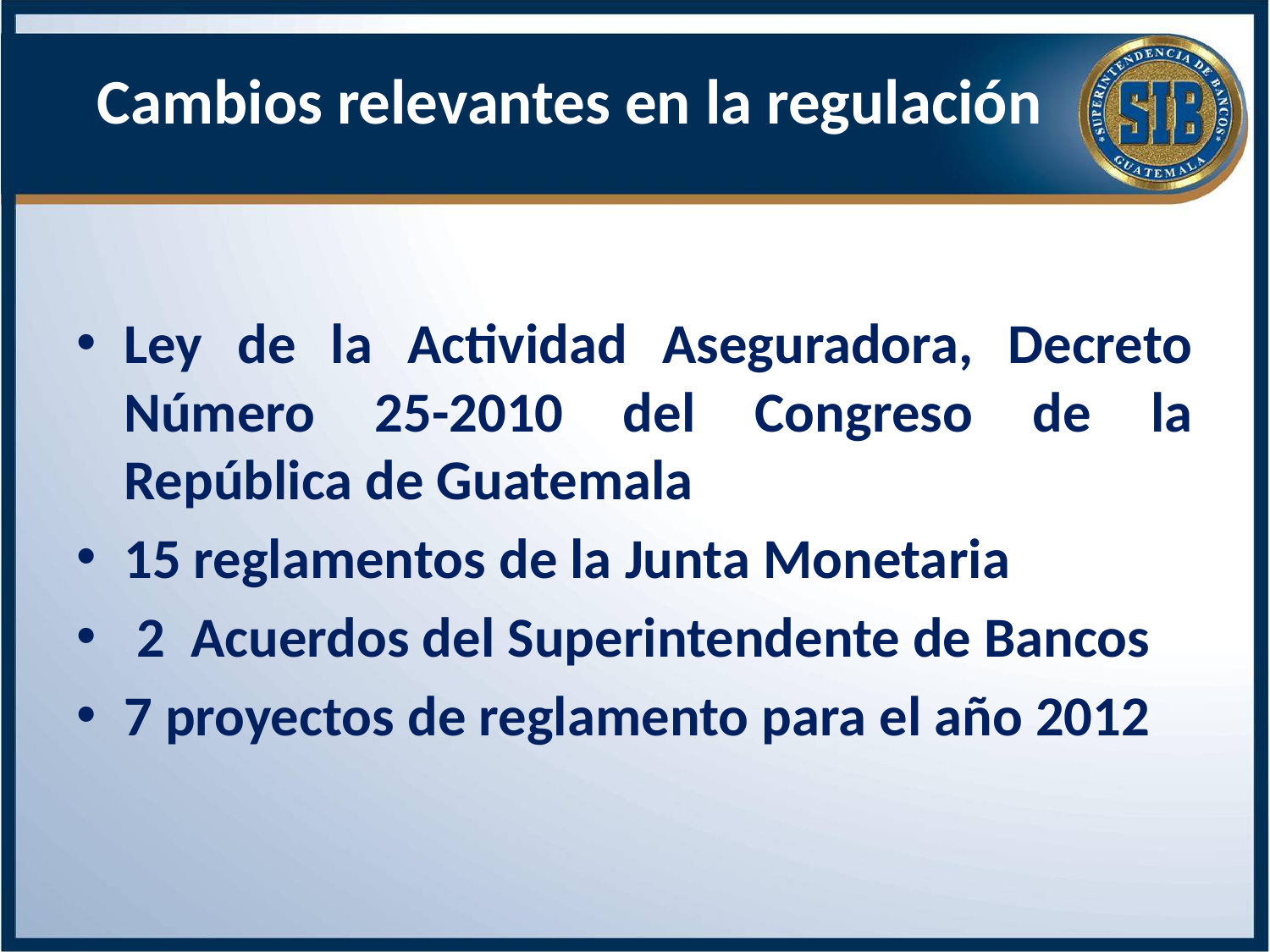

# Cambios relevantes en la regulación

Ley de la Actividad Aseguradora, Decreto Número 25-2010 del Congreso de la República de Guatemala
15 reglamentos de la Junta Monetaria
 2  Acuerdos del Superintendente de Bancos
7 proyectos de reglamento para el año 2012